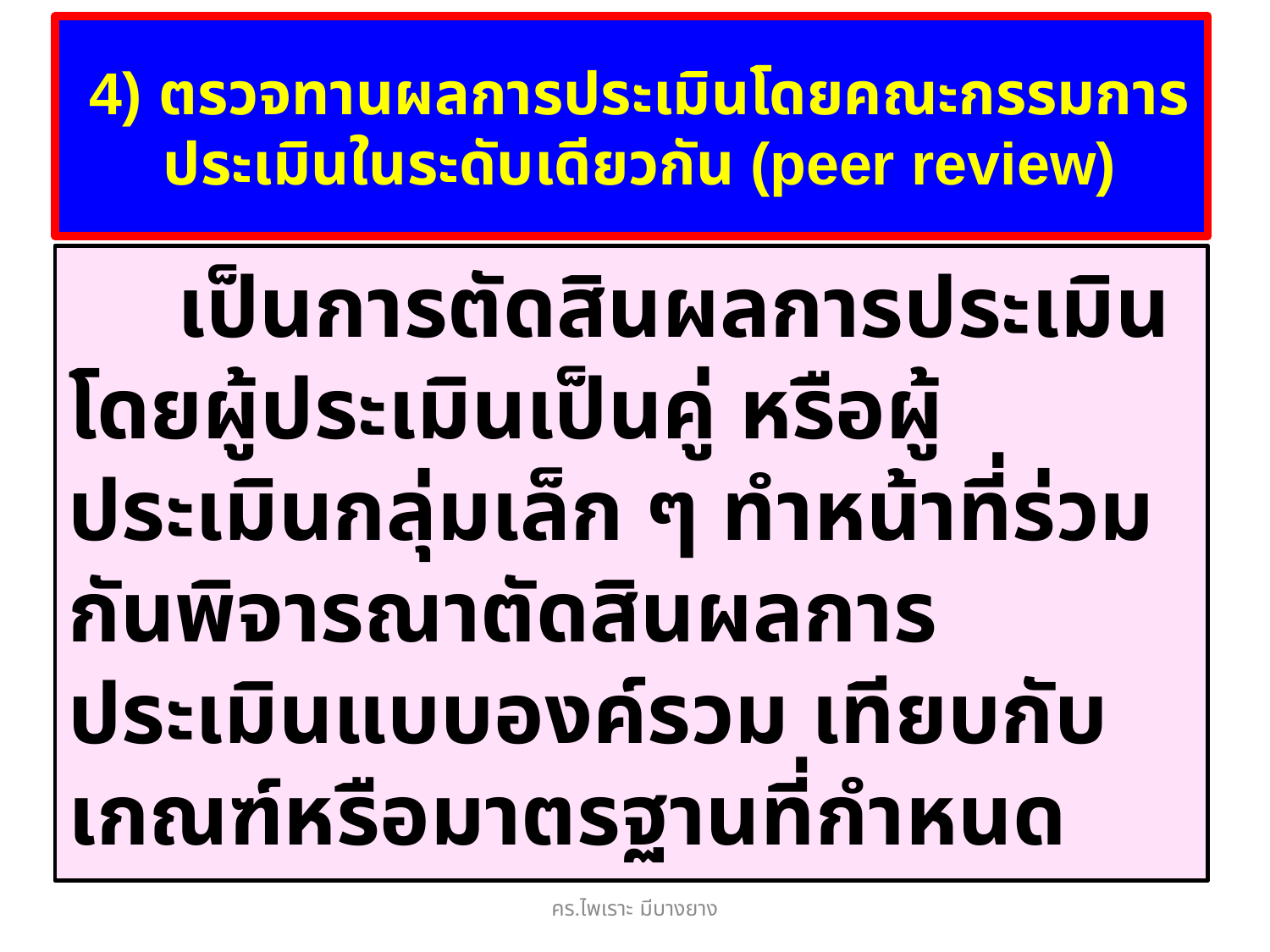

# 4) ตรวจทานผลการประเมินโดยคณะกรรมการประเมินในระดับเดียวกัน (peer review)
     เป็นการตัดสินผลการประเมินโดยผู้ประเมินเป็นคู่ หรือผู้ประเมินกลุ่มเล็ก ๆ ทำหน้าที่ร่วมกันพิจารณาตัดสินผลการประเมินแบบองค์รวม เทียบกับเกณฑ์หรือมาตรฐานที่กำหนด
คร.ไพเราะ มีบางยาง